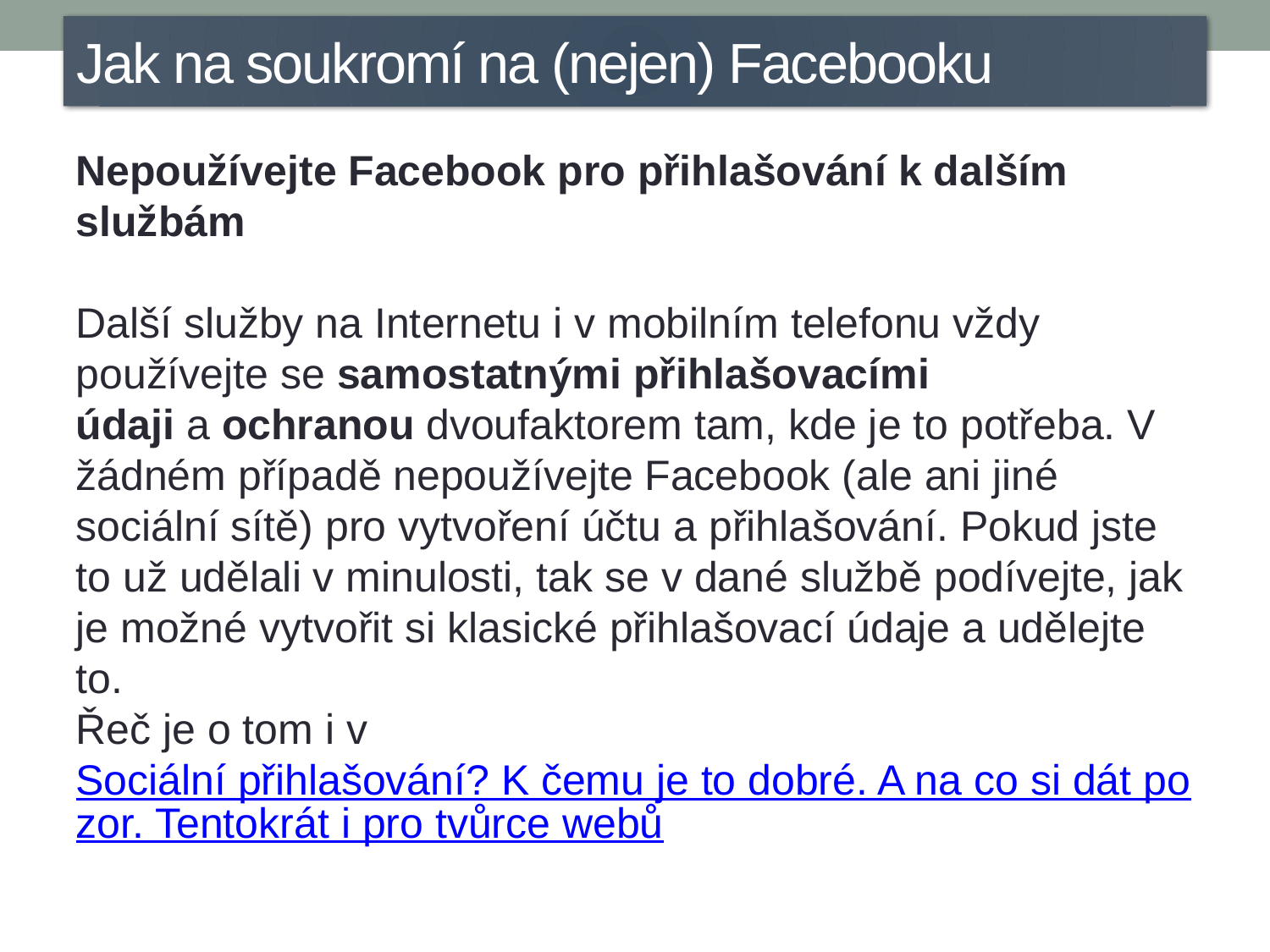

Jak na soukromí na (nejen) Facebooku
Nepoužívejte Facebook pro přihlašování k dalším službám

Další služby na Internetu i v mobilním telefonu vždy používejte se samostatnými přihlašovacími údaji a ochranou dvoufaktorem tam, kde je to potřeba. V žádném případě nepoužívejte Facebook (ale ani jiné sociální sítě) pro vytvoření účtu a přihlašování. Pokud jste to už udělali v minulosti, tak se v dané službě podívejte, jak je možné vytvořit si klasické přihlašovací údaje a udělejte to.
Řeč je o tom i v Sociální přihlašování? K čemu je to dobré. A na co si dát pozor. Tentokrát i pro tvůrce webů